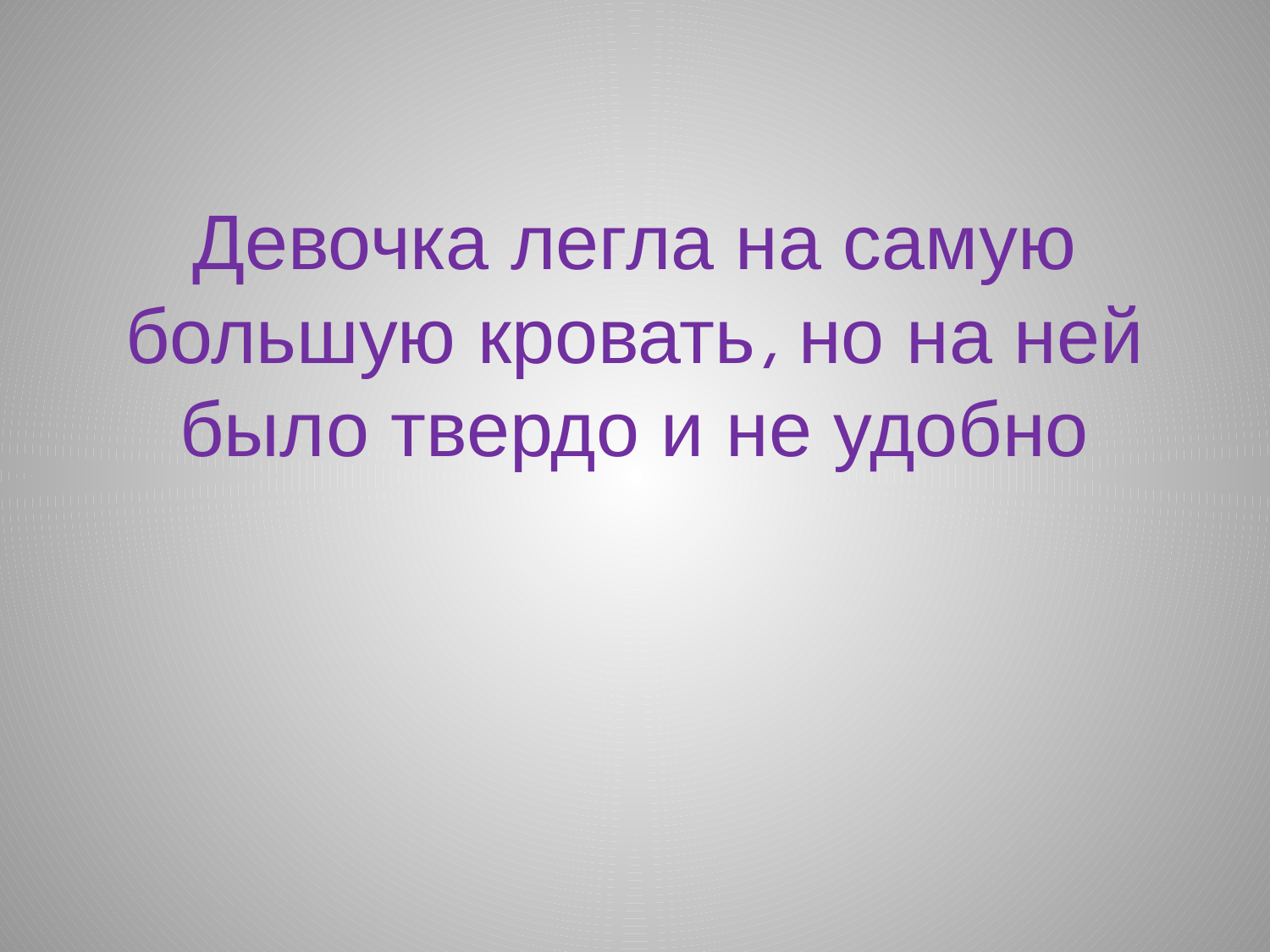

# Девочка легла на самую большую кровать, но на ней было твердо и не удобно